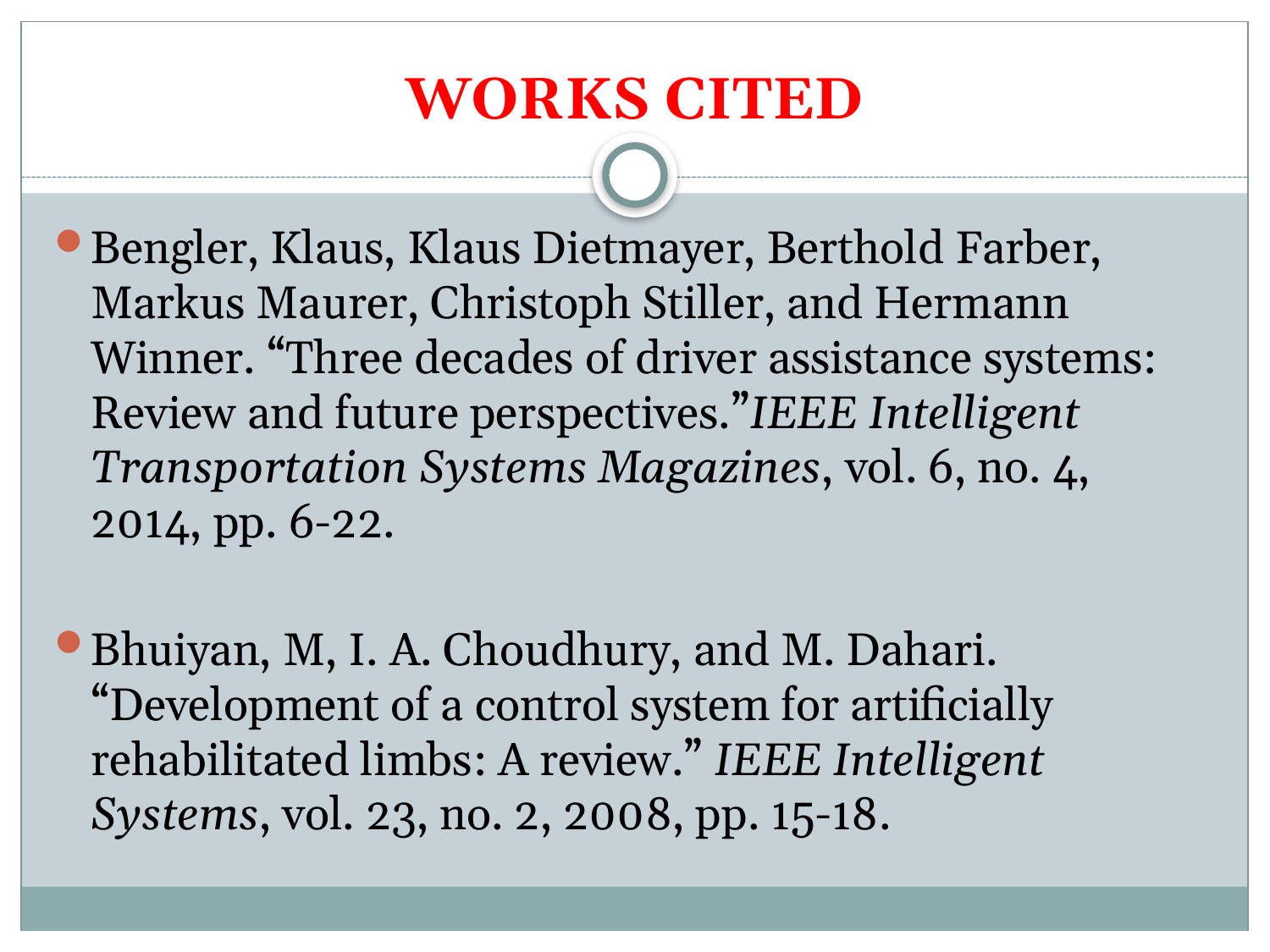

# WORKS CITED
Bengler, Klaus, Klaus Dietmayer, Berthold Farber, Markus Maurer, Christoph Stiller, and Hermann Winner. “Three decades of driver assistance systems: Review and future perspectives.”IEEE Intelligent Transportation Systems Magazines, vol. 6, no. 4, 2014, pp. 6-22.

Bhuiyan, M, I. A. Choudhury, and M. Dahari. “Development of a control system for artificially rehabilitated limbs: A review.” IEEE Intelligent Systems, vol. 23, no. 2, 2008, pp. 15-18.